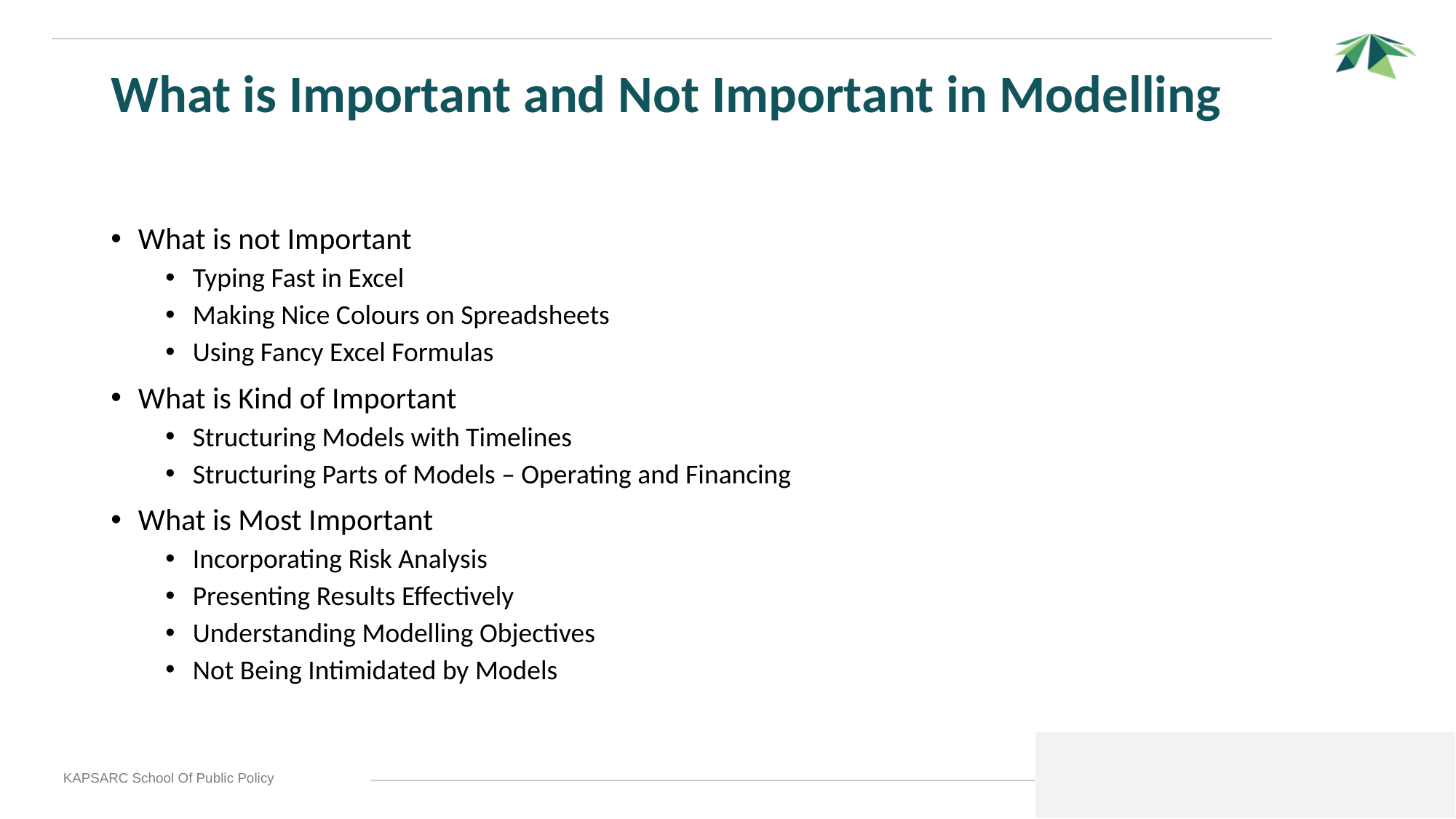

# What is Important and Not Important in Modelling
What is not Important
Typing Fast in Excel
Making Nice Colours on Spreadsheets
Using Fancy Excel Formulas
What is Kind of Important
Structuring Models with Timelines
Structuring Parts of Models – Operating and Financing
What is Most Important
Incorporating Risk Analysis
Presenting Results Effectively
Understanding Modelling Objectives
Not Being Intimidated by Models